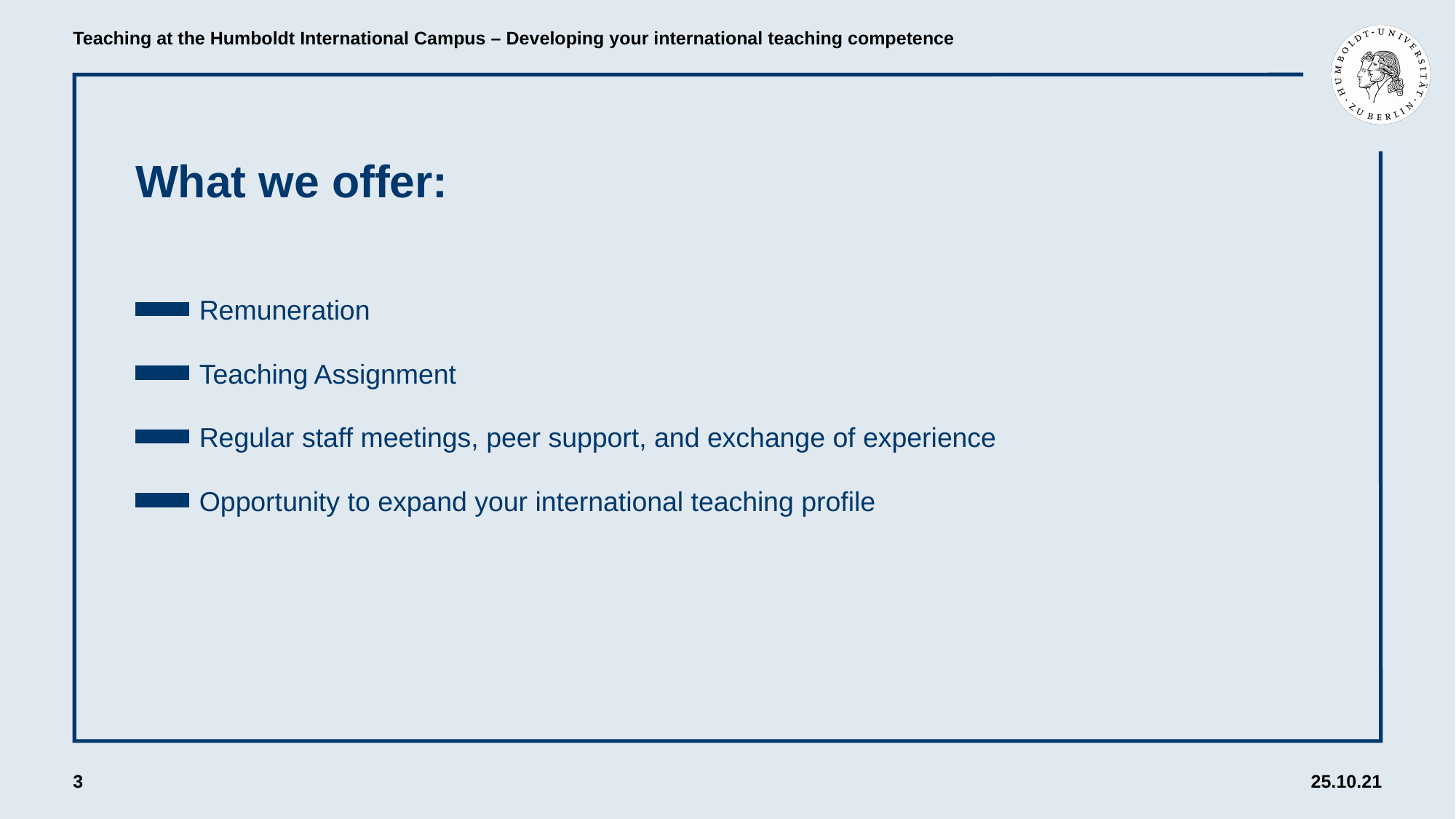

Teaching at the Humboldt International Campus – Developing your international teaching competence
What we offer:
Remuneration
Teaching Assignment
Regular staff meetings, peer support, and exchange of experience
Opportunity to expand your international teaching profile
3
25.10.21